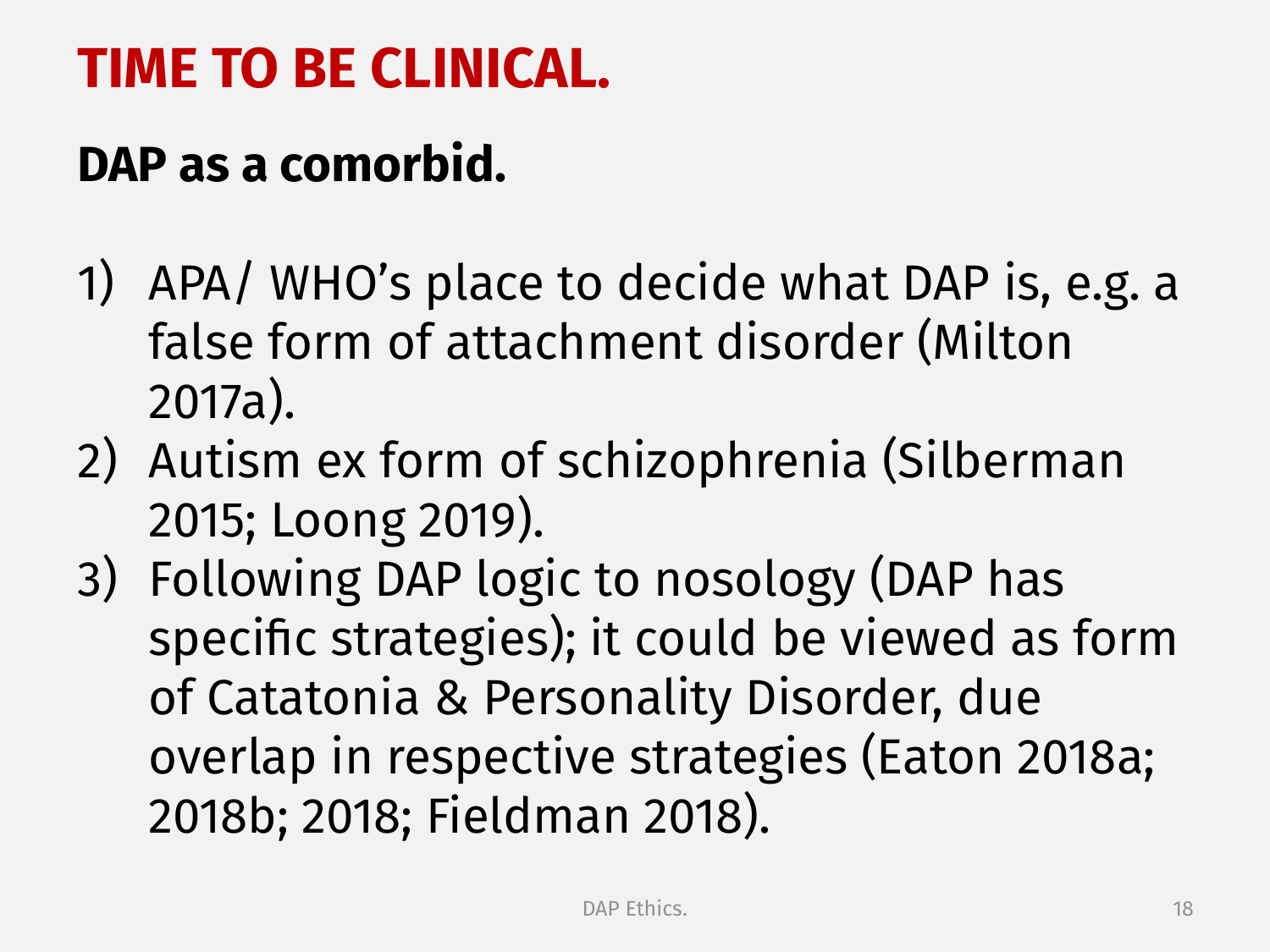

TIME TO BE CLINICAL.
DAP as a comorbid.

APA/ WHO’s place to decide what DAP is, e.g. a false form of attachment disorder (Milton 2017a).
Autism ex form of schizophrenia (Silberman 2015; Loong 2019).
Following DAP logic to nosology (DAP has specific strategies); it could be viewed as form of Catatonia & Personality Disorder, due overlap in respective strategies (Eaton 2018a; 2018b; 2018; Fieldman 2018).
DAP Ethics.
18